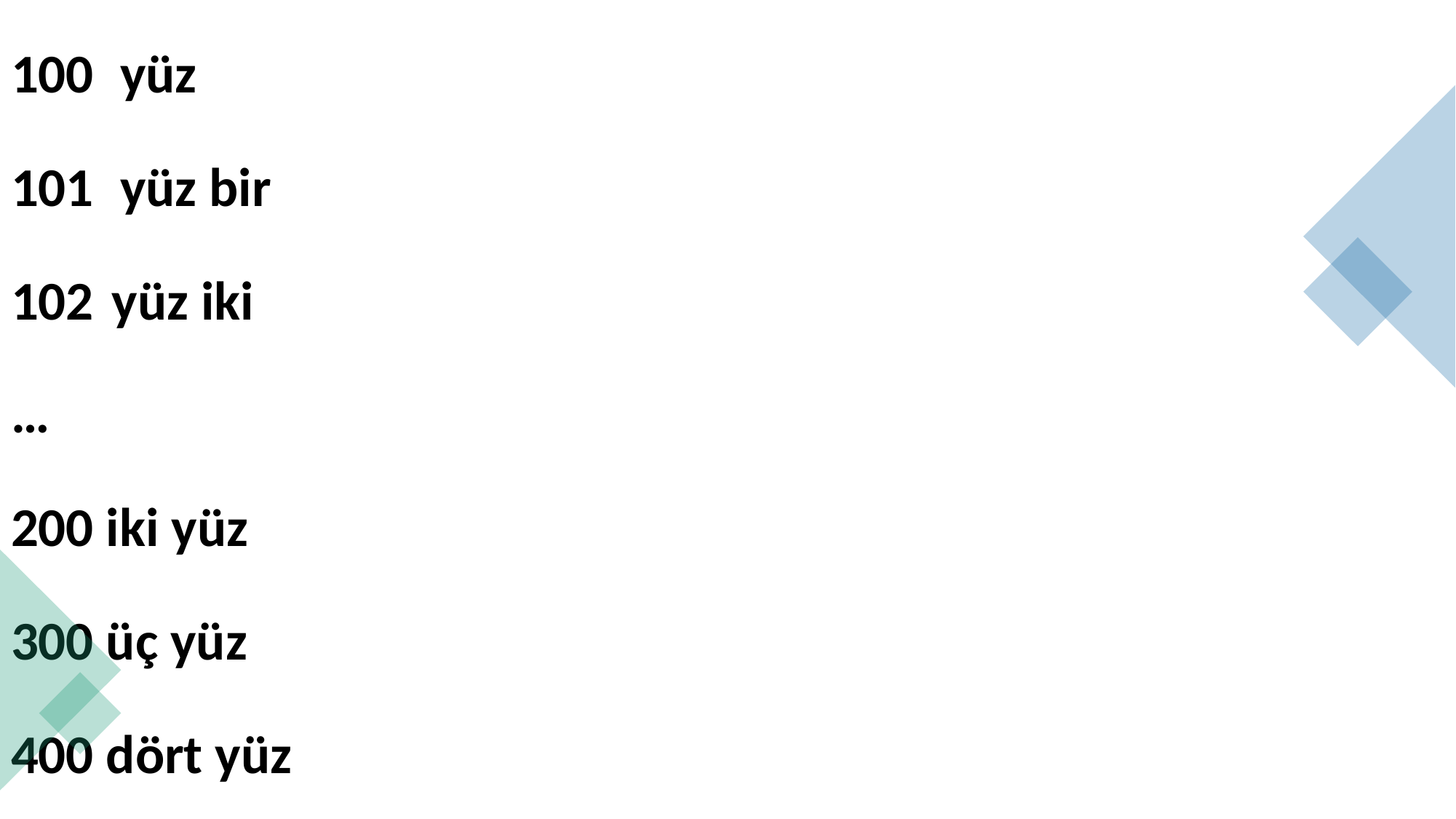

100	yüz
101	yüz bir
 yüz iki
…
200 iki yüz
300 üç yüz
400 dört yüz